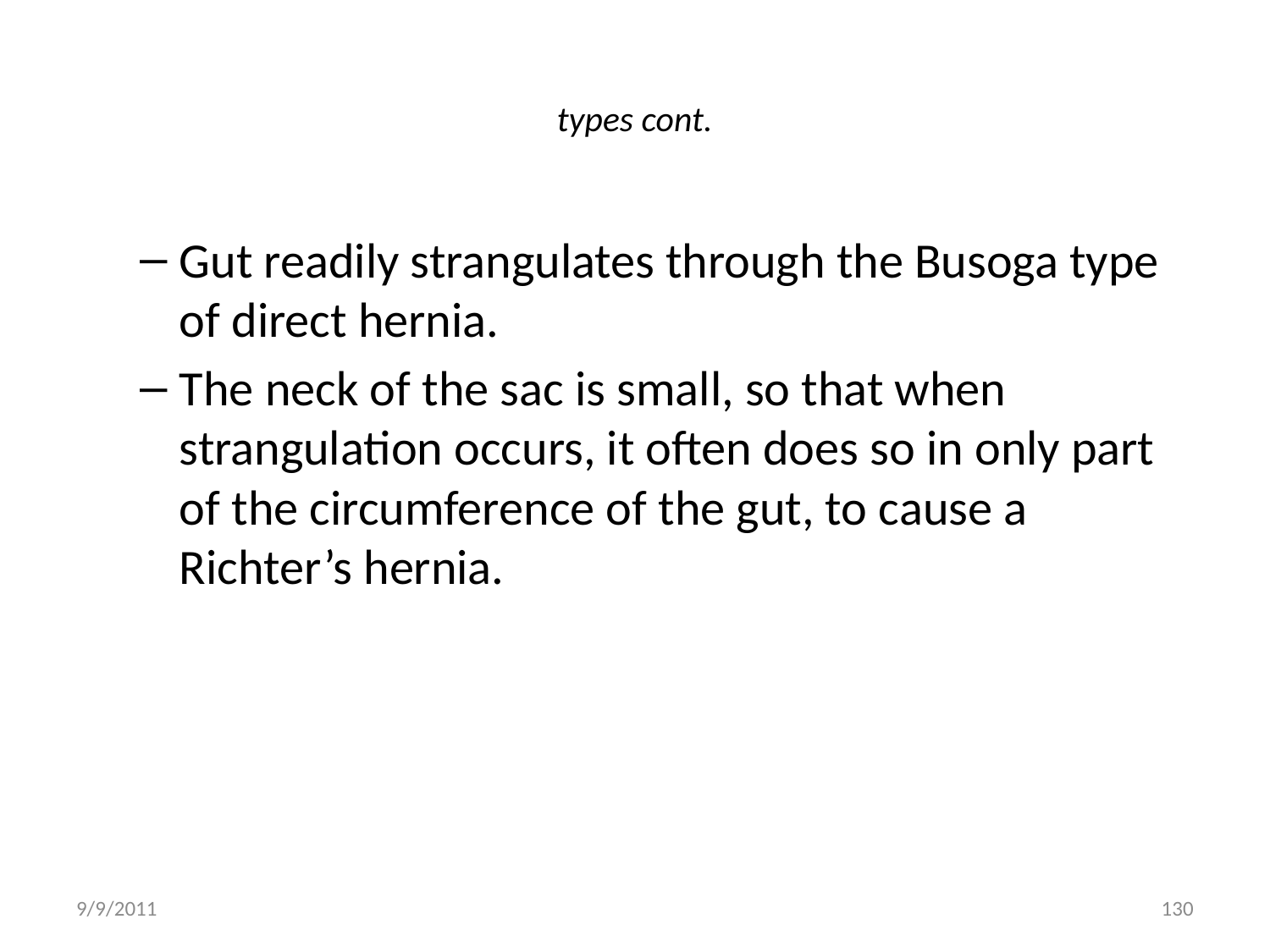

# types cont.
Gut readily strangulates through the Busoga type of direct hernia.
The neck of the sac is small, so that when strangulation occurs, it often does so in only part of the circumference of the gut, to cause a Richter’s hernia.
9/9/2011
130